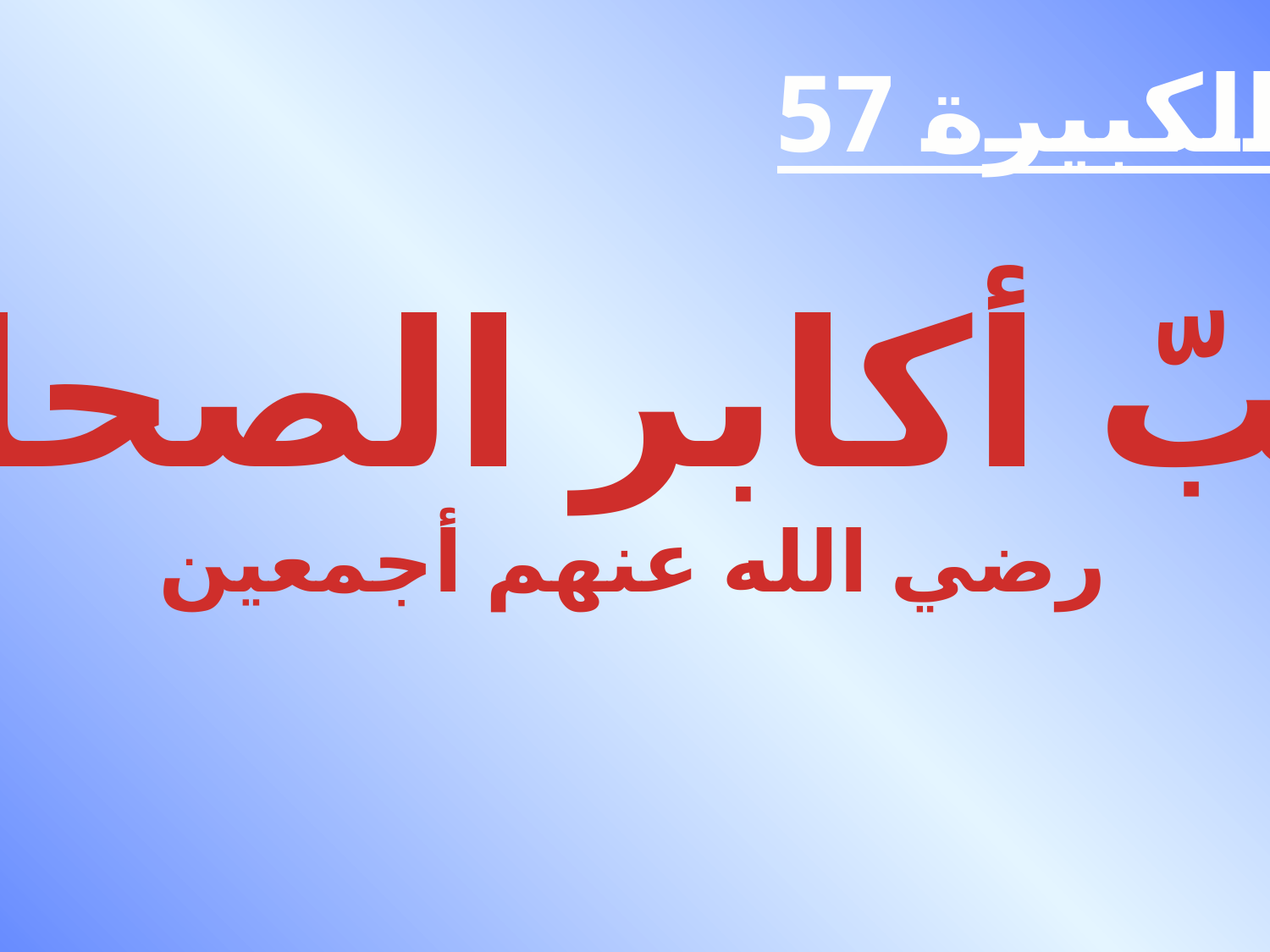

الكبيرة 57
سبّ أكابر الصحابة
رضي الله عنهم أجمعين
#